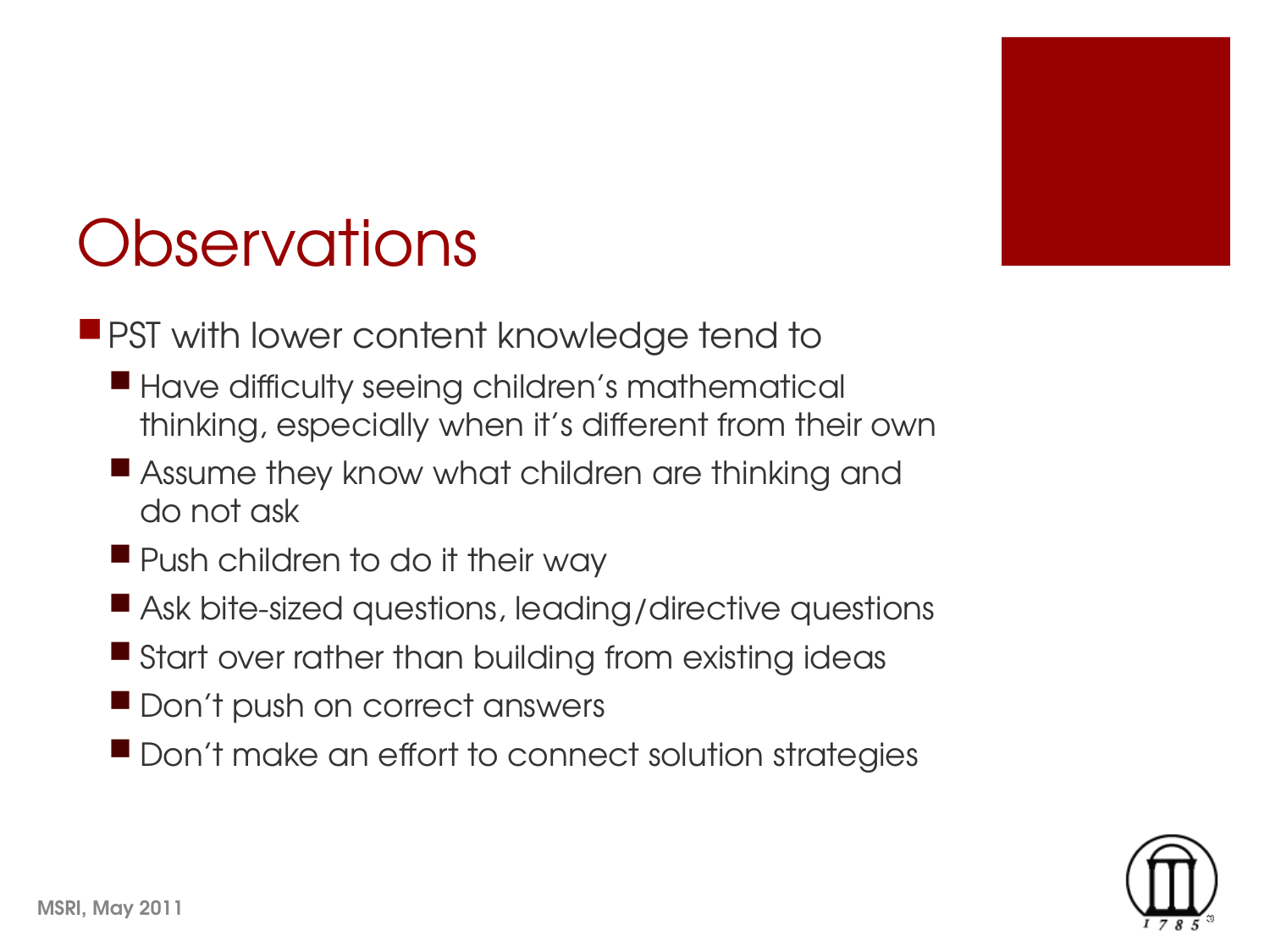

# Observations
PST with lower content knowledge tend to
Have difficulty seeing children’s mathematical thinking, especially when it’s different from their own
Assume they know what children are thinking and do not ask
Push children to do it their way
Ask bite-sized questions, leading/directive questions
Start over rather than building from existing ideas
Don’t push on correct answers
Don’t make an effort to connect solution strategies

MSRI, May 2011